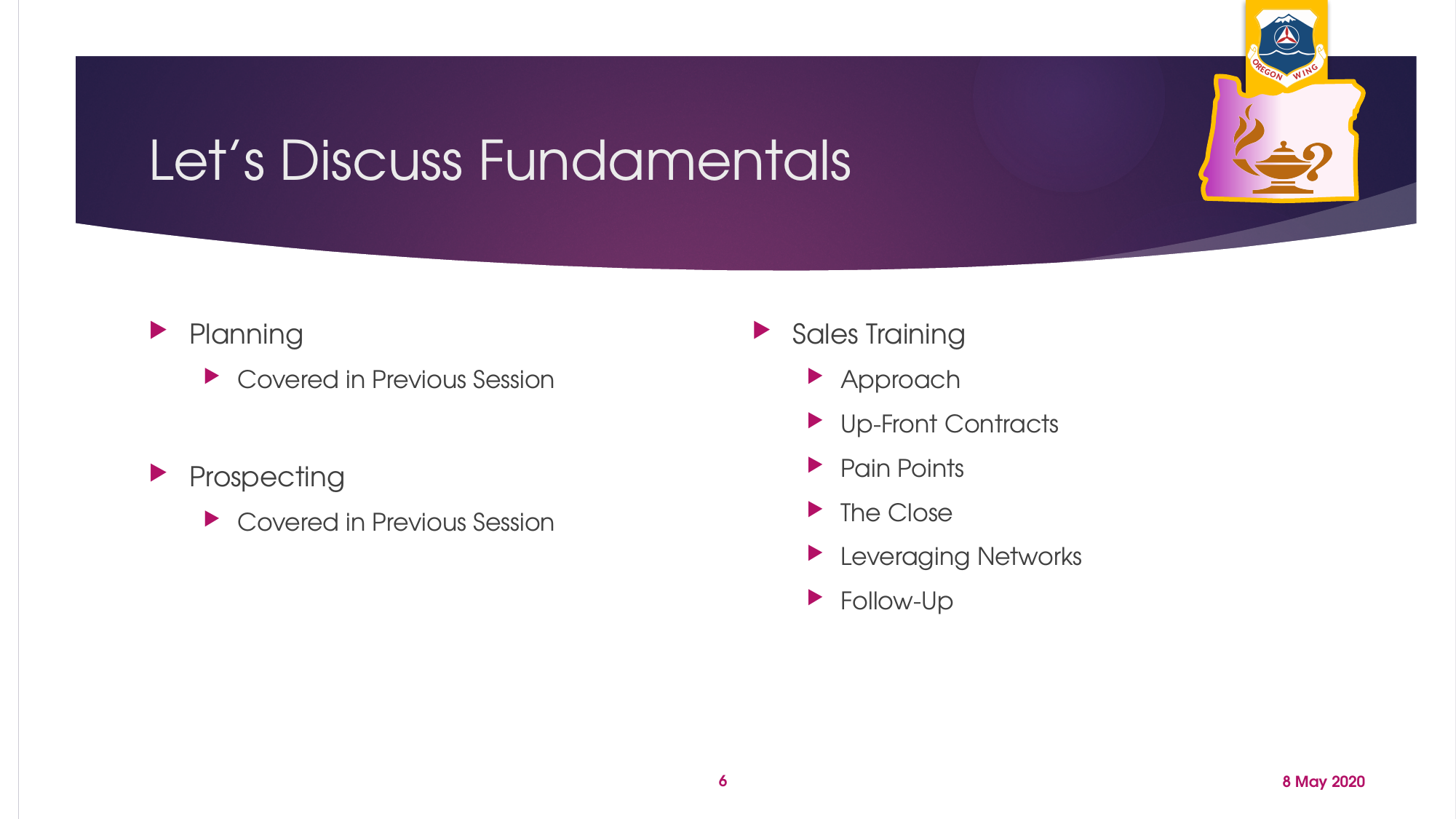

# Let’s Discuss Fundamentals
Planning
Covered in Previous Session

Prospecting
Covered in Previous Session

Sales Training
Approach
Up-Front Contracts
Pain Points
The Close
Leveraging Networks
Follow-Up